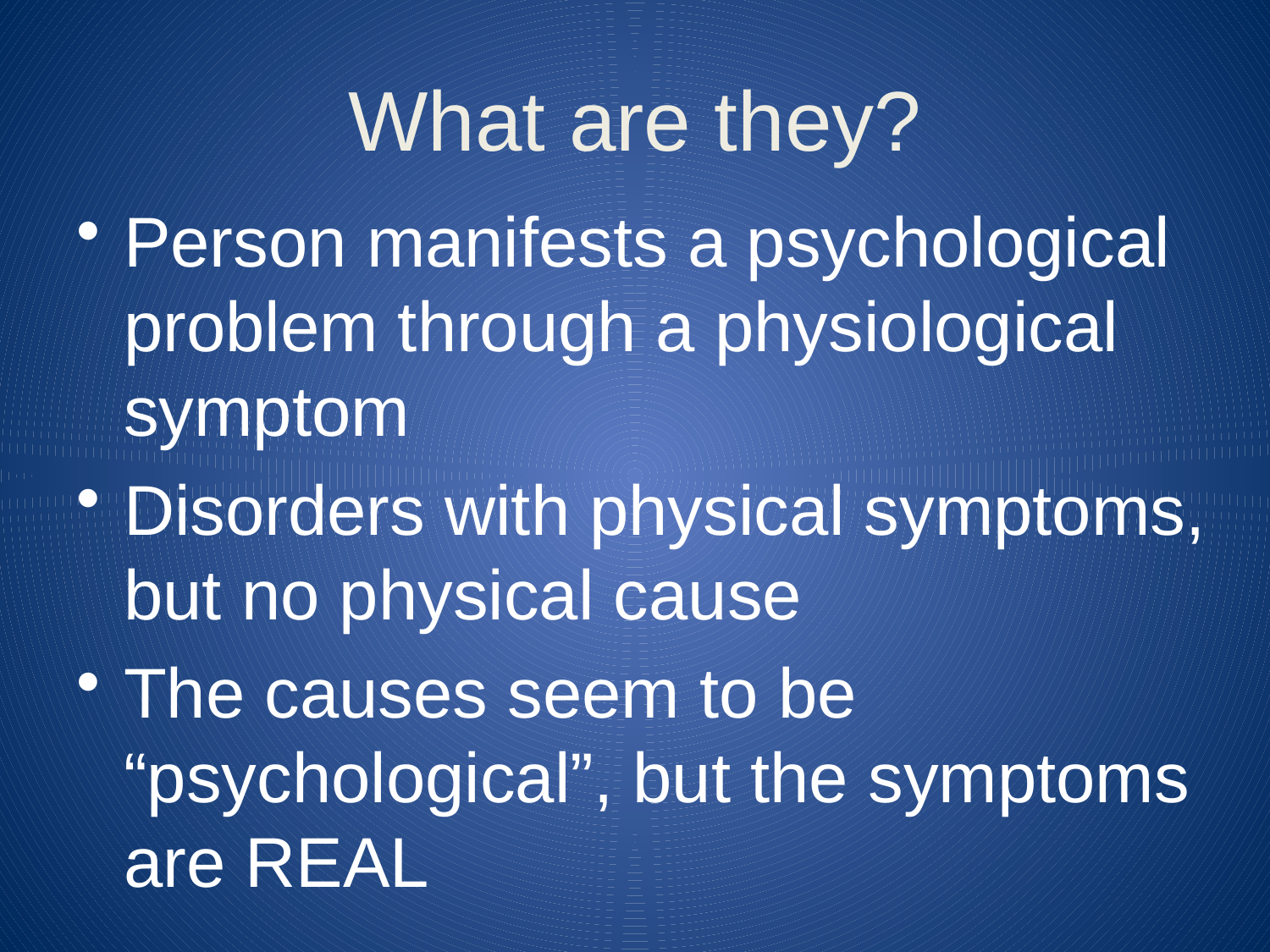

# What are they?
Person manifests a psychological problem through a physiological symptom
Disorders with physical symptoms, but no physical cause
The causes seem to be “psychological”, but the symptoms are REAL